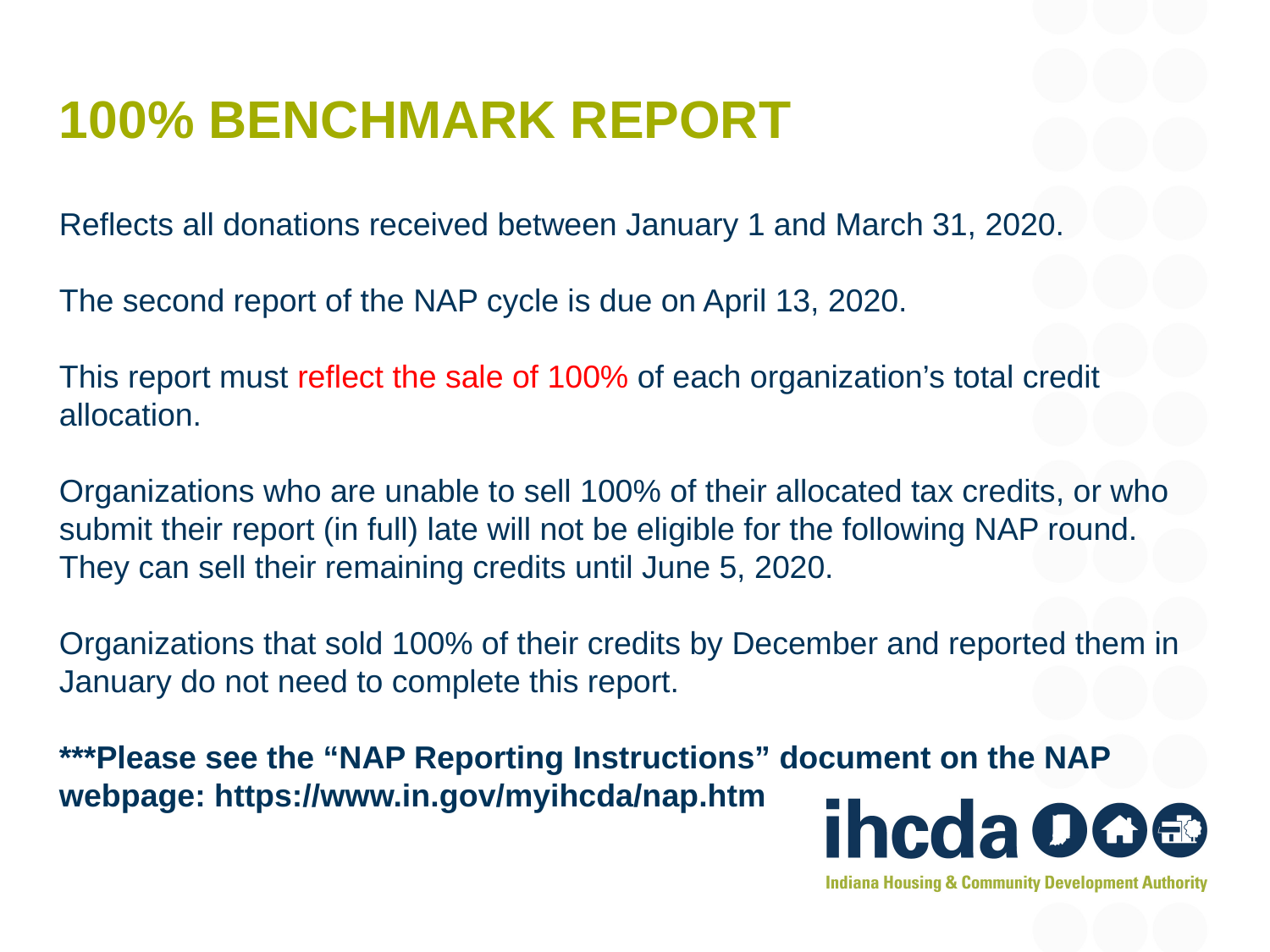

# 100% Benchmark Report
Reflects all donations received between January 1 and March 31, 2020.

The second report of the NAP cycle is due on April 13, 2020.

This report must reflect the sale of 100% of each organization’s total credit allocation.

Organizations who are unable to sell 100% of their allocated tax credits, or who submit their report (in full) late will not be eligible for the following NAP round. They can sell their remaining credits until June 5, 2020.

Organizations that sold 100% of their credits by December and reported them in January do not need to complete this report.

***Please see the “NAP Reporting Instructions” document on the NAP webpage: https://www.in.gov/myihcda/nap.htm